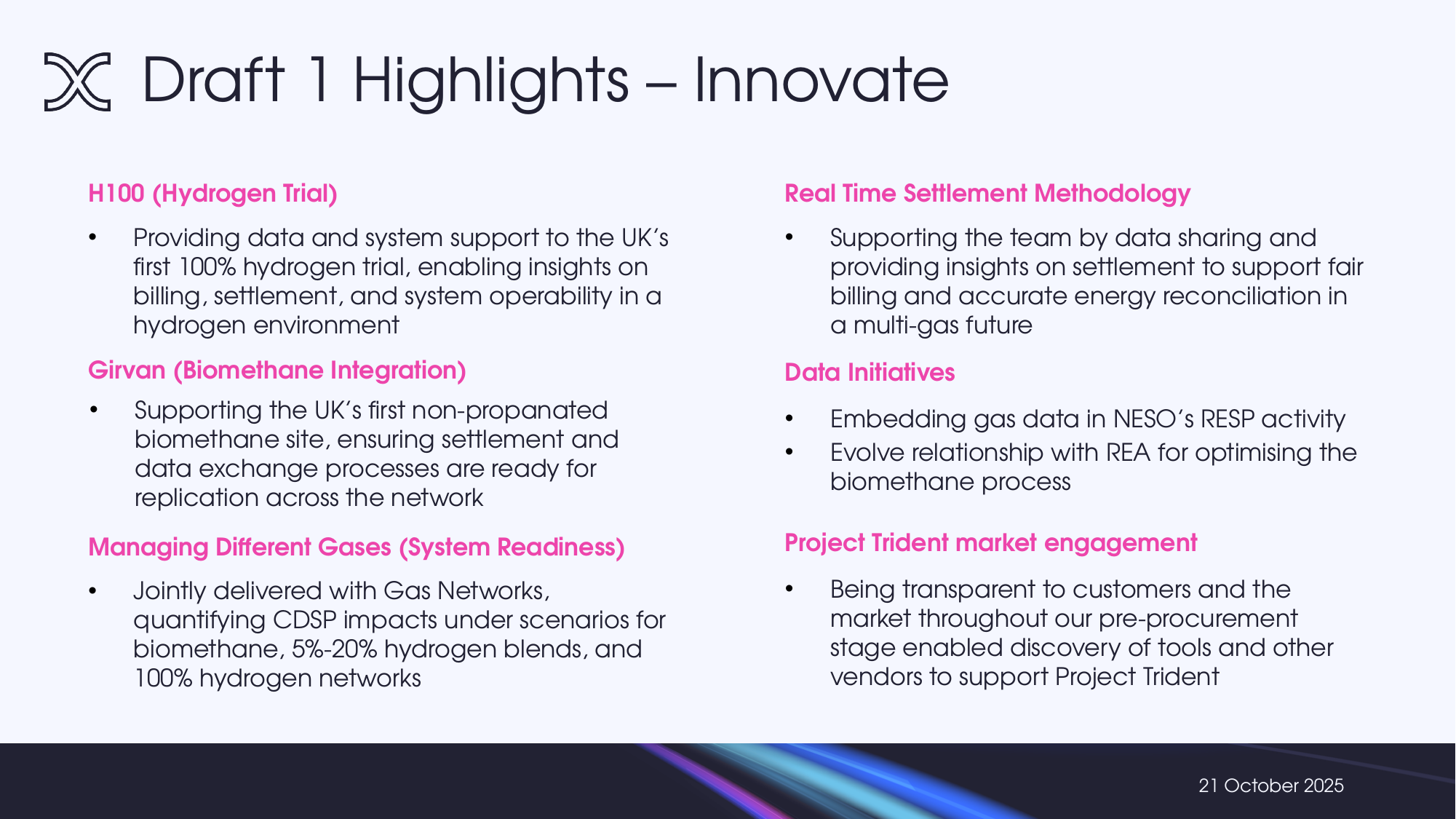

# Draft 1 Highlights – Innovate
H100 (Hydrogen Trial)
Real Time Settlement Methodology
Providing data and system support to the UK’s first 100% hydrogen trial, enabling insights on billing, settlement, and system operability in a hydrogen environment
Supporting the team by data sharing and providing insights on settlement to support fair billing and accurate energy reconciliation in a multi-gas future
Girvan (Biomethane Integration)
Data Initiatives
Supporting the UK’s first non-propanated biomethane site, ensuring settlement and data exchange processes are ready for replication across the network
Embedding gas data in NESO’s RESP activity
Evolve relationship with REA for optimising the biomethane process

Project Trident market engagement
Managing Different Gases (System Readiness)
Being transparent to customers and the market throughout our pre-procurement stage enabled discovery of tools and other vendors to support Project Trident

Jointly delivered with Gas Networks, quantifying CDSP impacts under scenarios for biomethane, 5%-20% hydrogen blends, and 100% hydrogen networks
21 October 2025